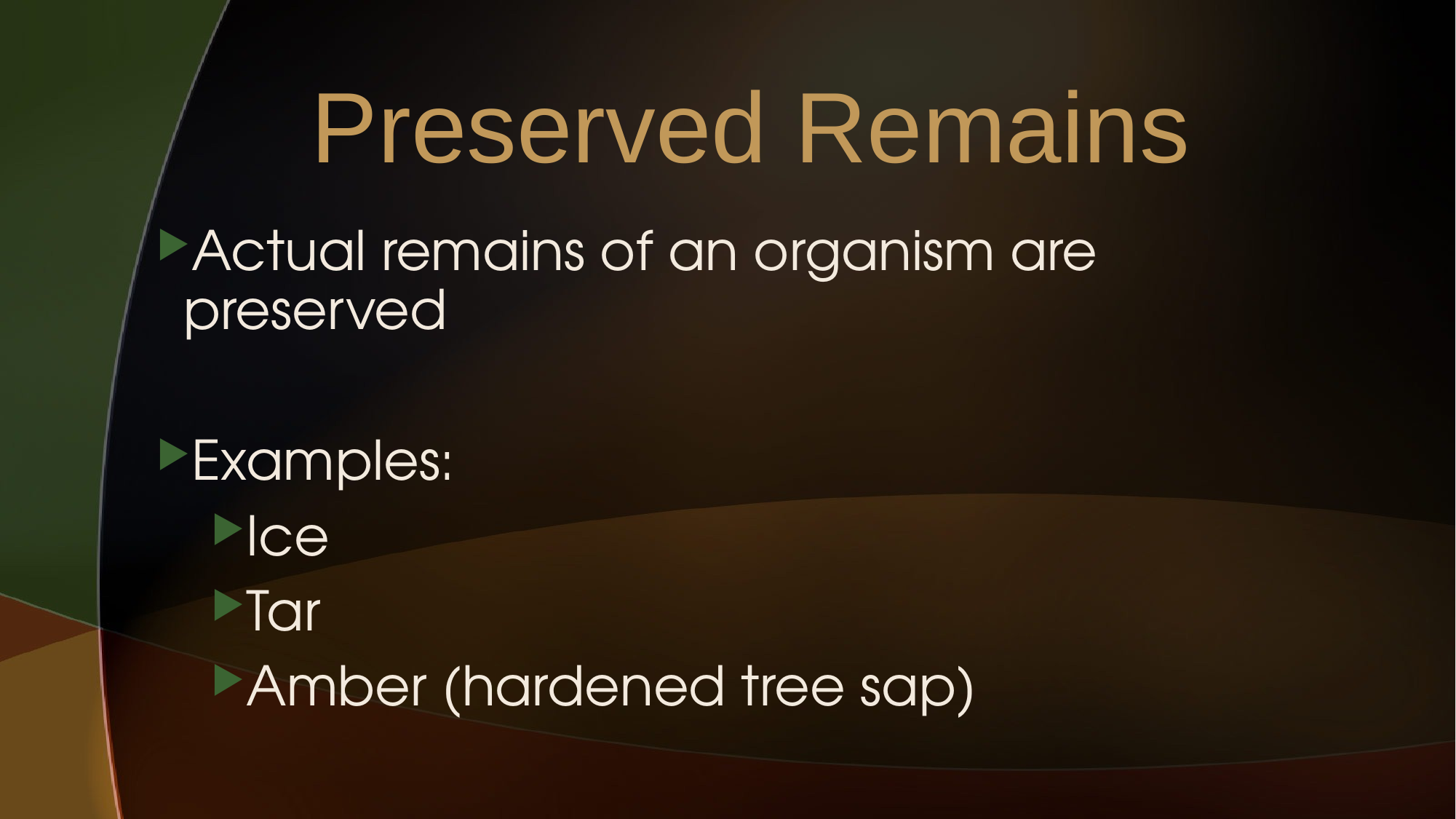

# Preserved Remains
Actual remains of an organism are preserved

Examples:
Ice
Tar
Amber (hardened tree sap)